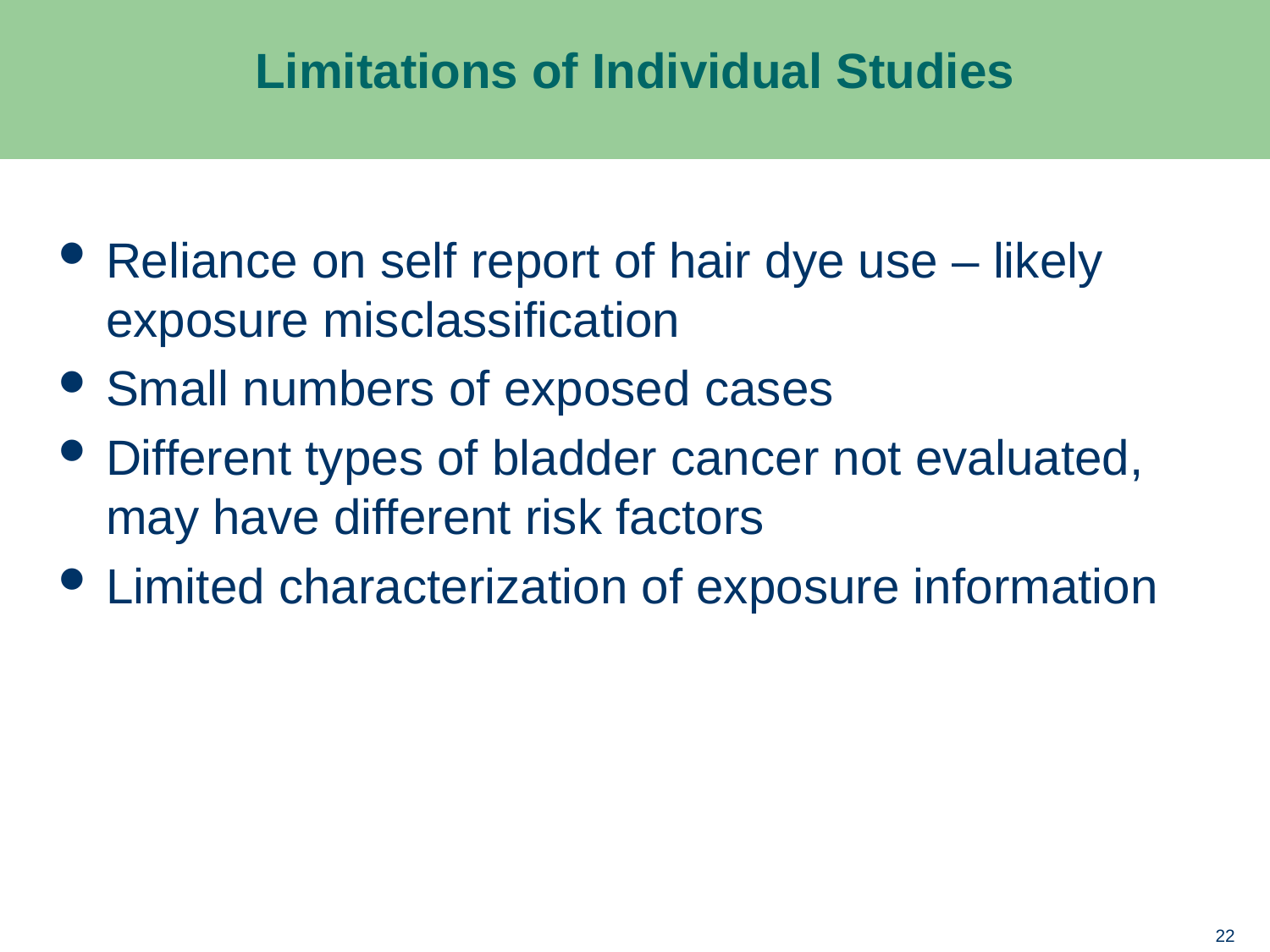

# Limitations of Individual Studies
Reliance on self report of hair dye use – likely exposure misclassification
Small numbers of exposed cases
Different types of bladder cancer not evaluated, may have different risk factors
Limited characterization of exposure information